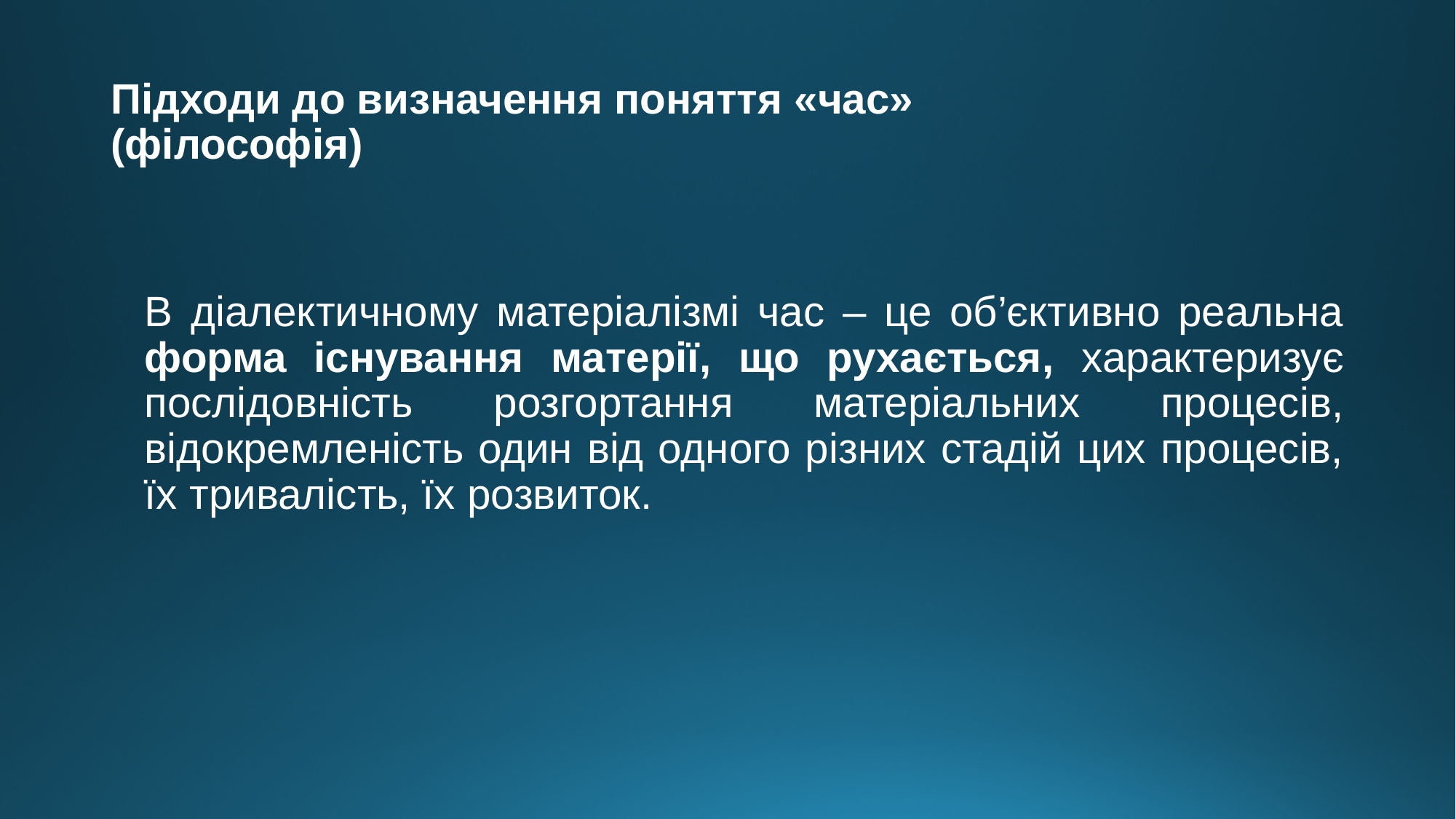

# Підходи до визначення поняття «час» (філософія)

В діалектичному матеріалізмі час – це об’єктивно реальна форма існування матерії, що рухається, характеризує послідовність розгортання матеріальних процесів, відокремленість один від одного різних стадій цих процесів, їх тривалість, їх розвиток.